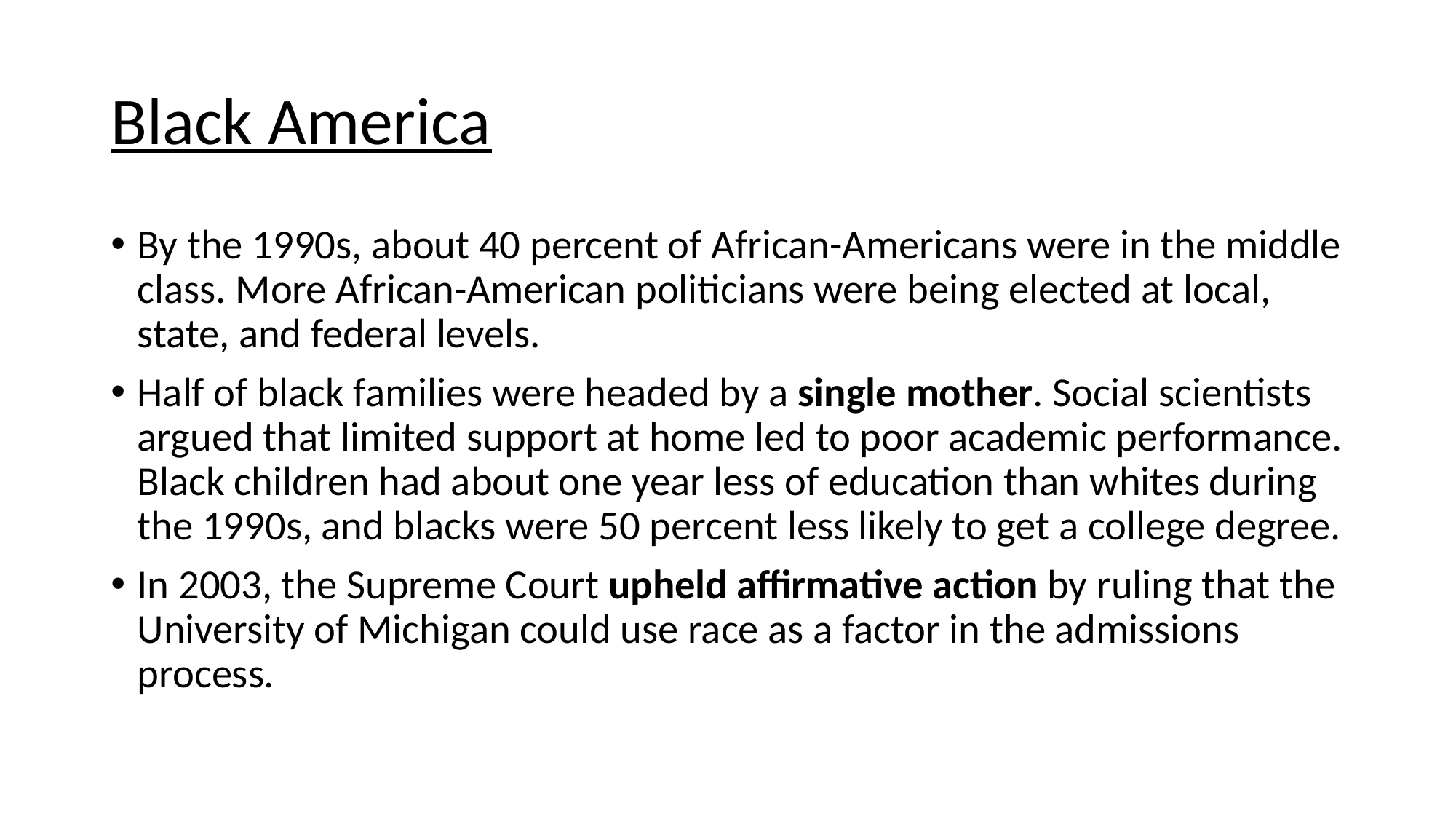

# Black America
By the 1990s, about 40 percent of African-Americans were in the middle class. More African-American politicians were being elected at local, state, and federal levels.
Half of black families were headed by a single mother. Social scientists argued that limited support at home led to poor academic performance. Black children had about one year less of education than whites during the 1990s, and blacks were 50 percent less likely to get a college degree.
In 2003, the Supreme Court upheld affirmative action by ruling that the University of Michigan could use race as a factor in the admissions process.